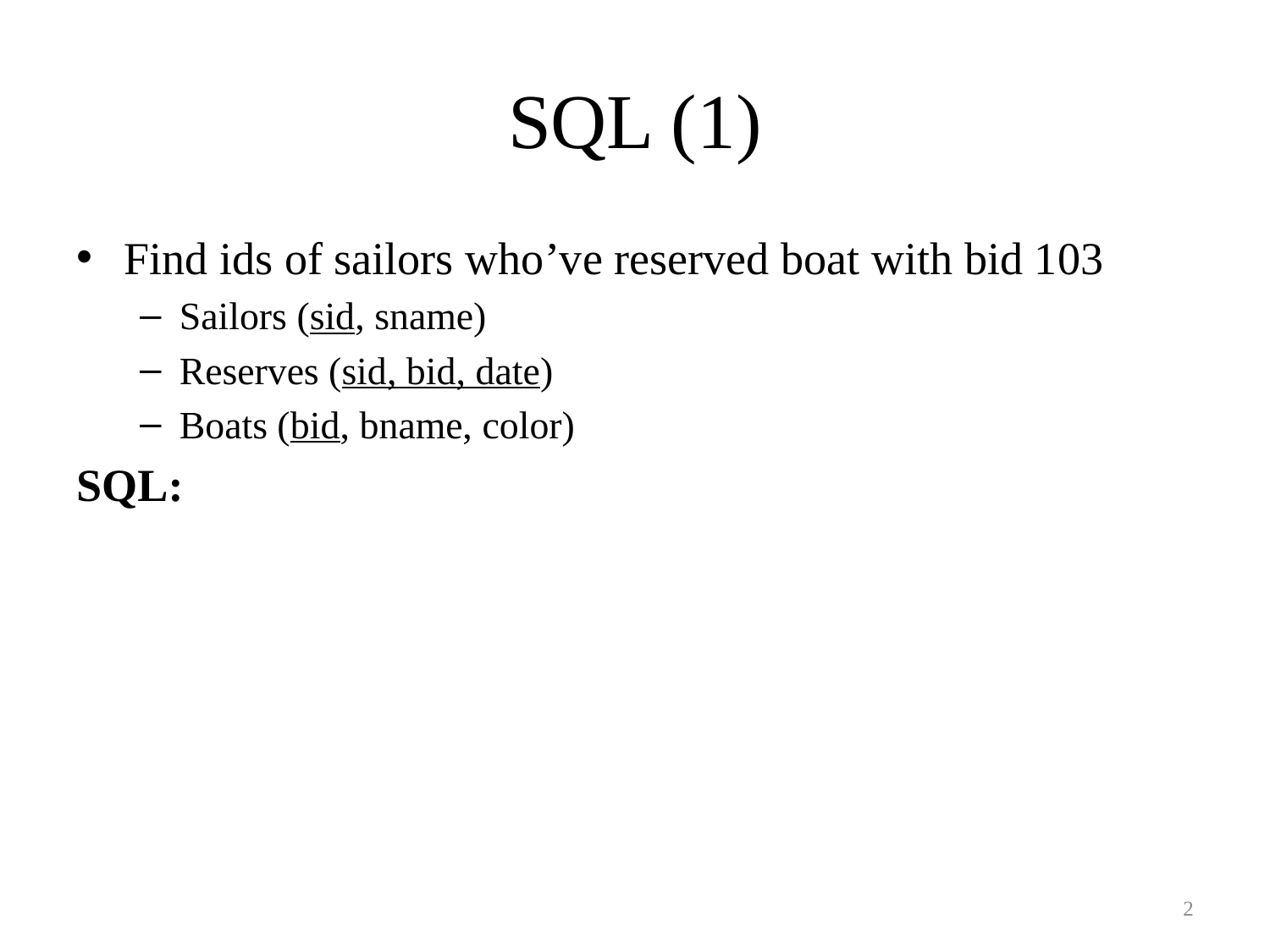

# SQL (1)
Find ids of sailors who’ve reserved boat with bid 103
Sailors (sid, sname)
Reserves (sid, bid, date)
Boats (bid, bname, color)
SQL:

2